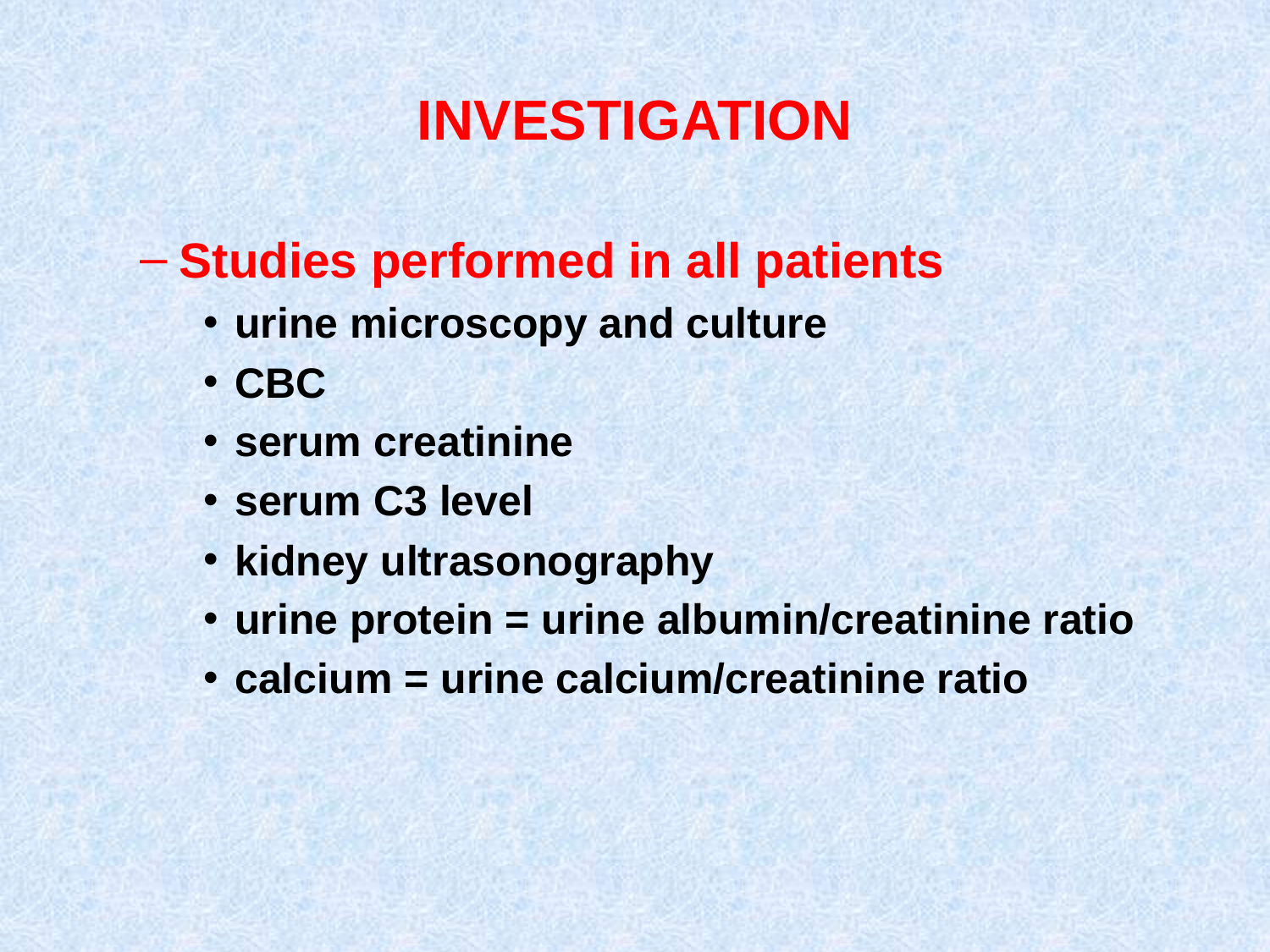

# INVESTIGATION
Studies performed in all patients
urine microscopy and culture
CBC
serum creatinine
serum C3 level
kidney ultrasonography
urine protein = urine albumin/creatinine ratio
calcium = urine calcium/creatinine ratio